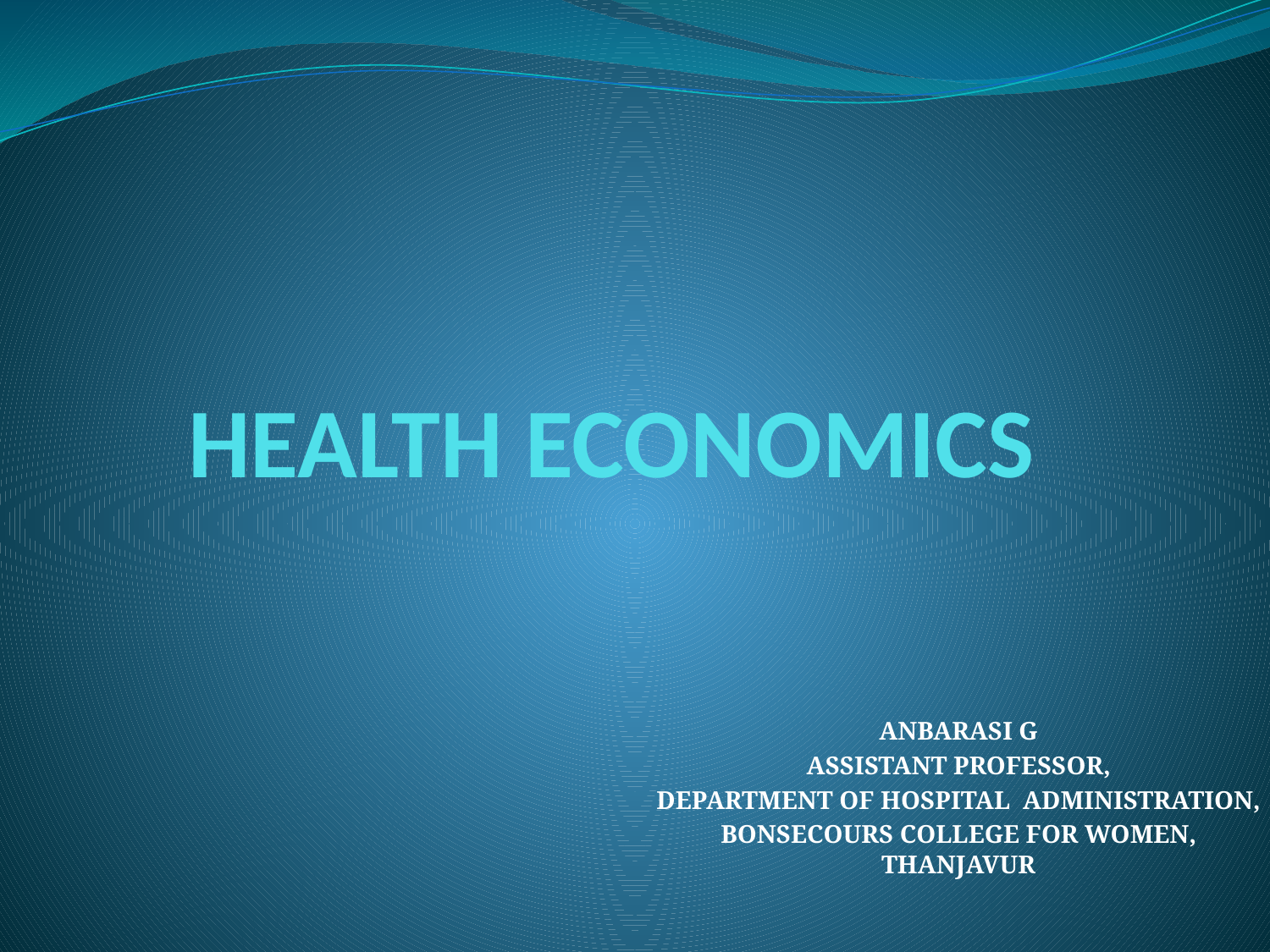

# HEALTH ECONOMICS
ANBARASI G
ASSISTANT PROFESSOR,
DEPARTMENT OF HOSPITAL  ADMINISTRATION,
BONSECOURS COLLEGE FOR WOMEN, THANJAVUR